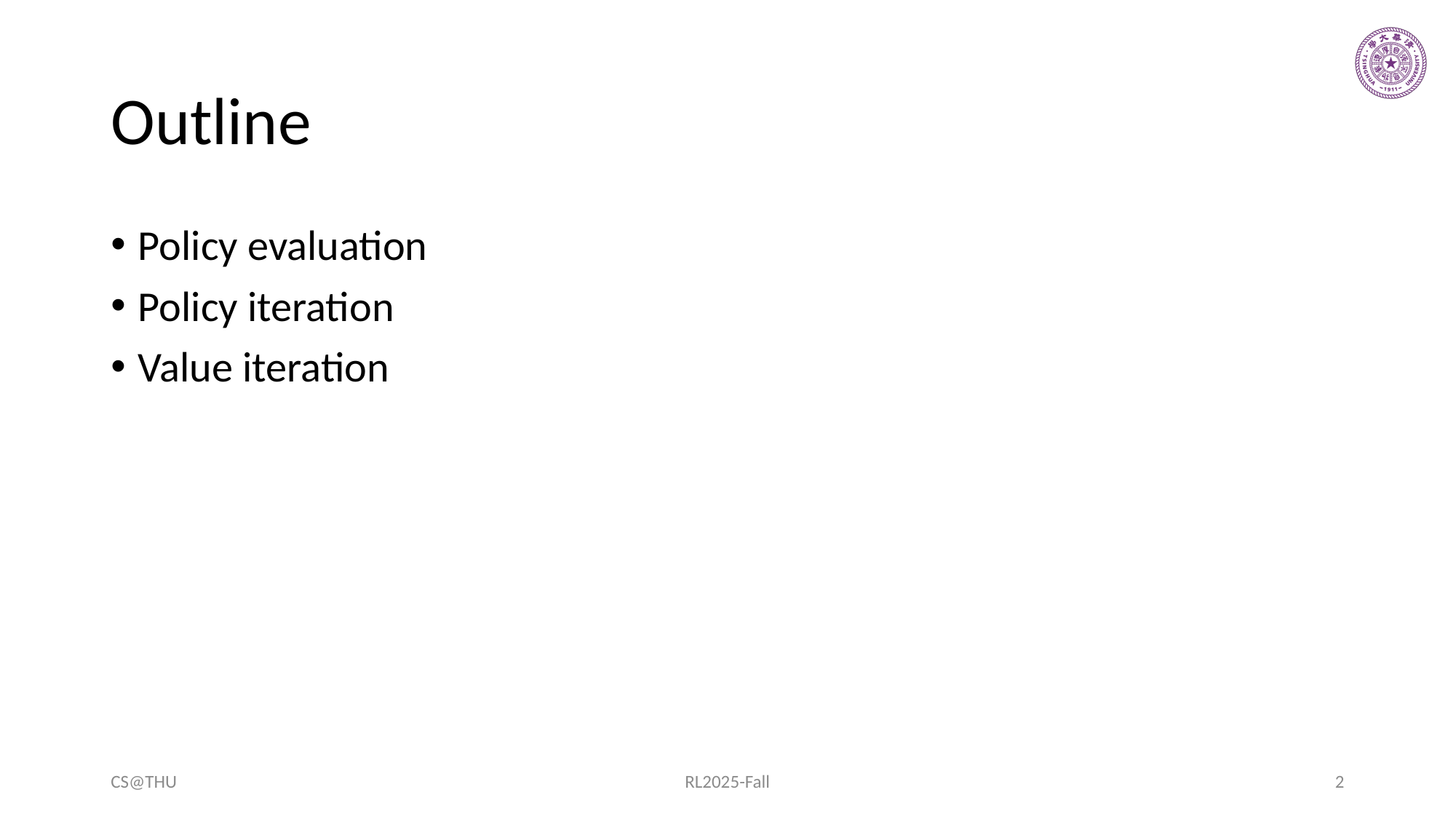

# Outline
Policy evaluation
Policy iteration
Value iteration
CS@THU
RL2025-Fall
2